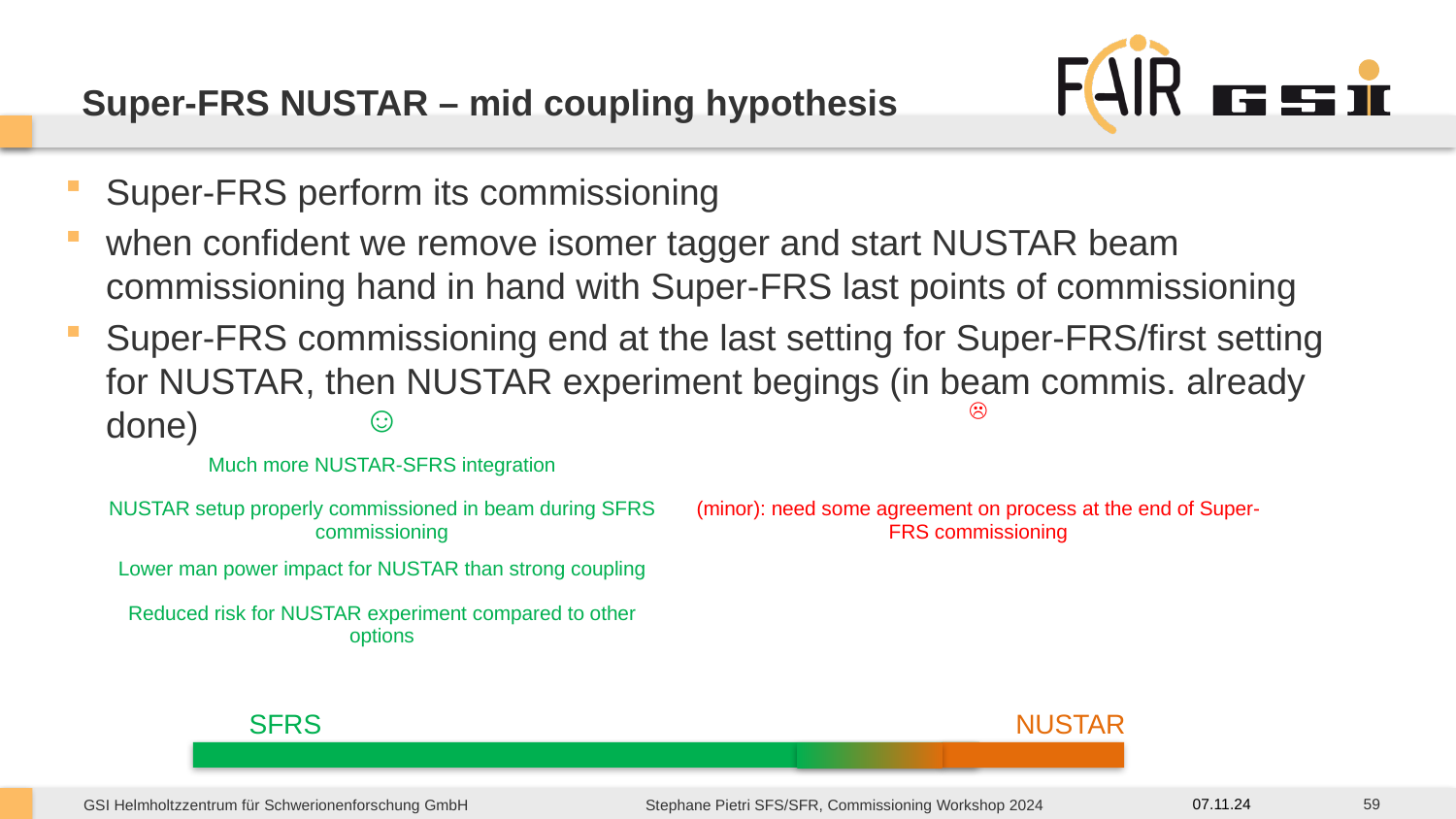

# Super-FRS NUSTAR – mid coupling hypothesis
Super-FRS perform its commissioning
when confident we remove isomer tagger and start NUSTAR beam commissioning hand in hand with Super-FRS last points of commissioning
Super-FRS commissioning end at the last setting for Super-FRS/first setting for NUSTAR, then NUSTAR experiment begings (in beam commis. already done)
| ☺ | ☹ |
| --- | --- |
| Much more NUSTAR-SFRS integration |  |
| NUSTAR setup properly commissioned in beam during SFRS commissioning | (minor): need some agreement on process at the end of Super-FRS commissioning |
| Lower man power impact for NUSTAR than strong coupling |  |
| Reduced risk for NUSTAR experiment compared to other options |  |
|  |  |
SFRS
NUSTAR

59
07.11.24
Stephane Pietri SFS/SFR, Commissioning Workshop 2024